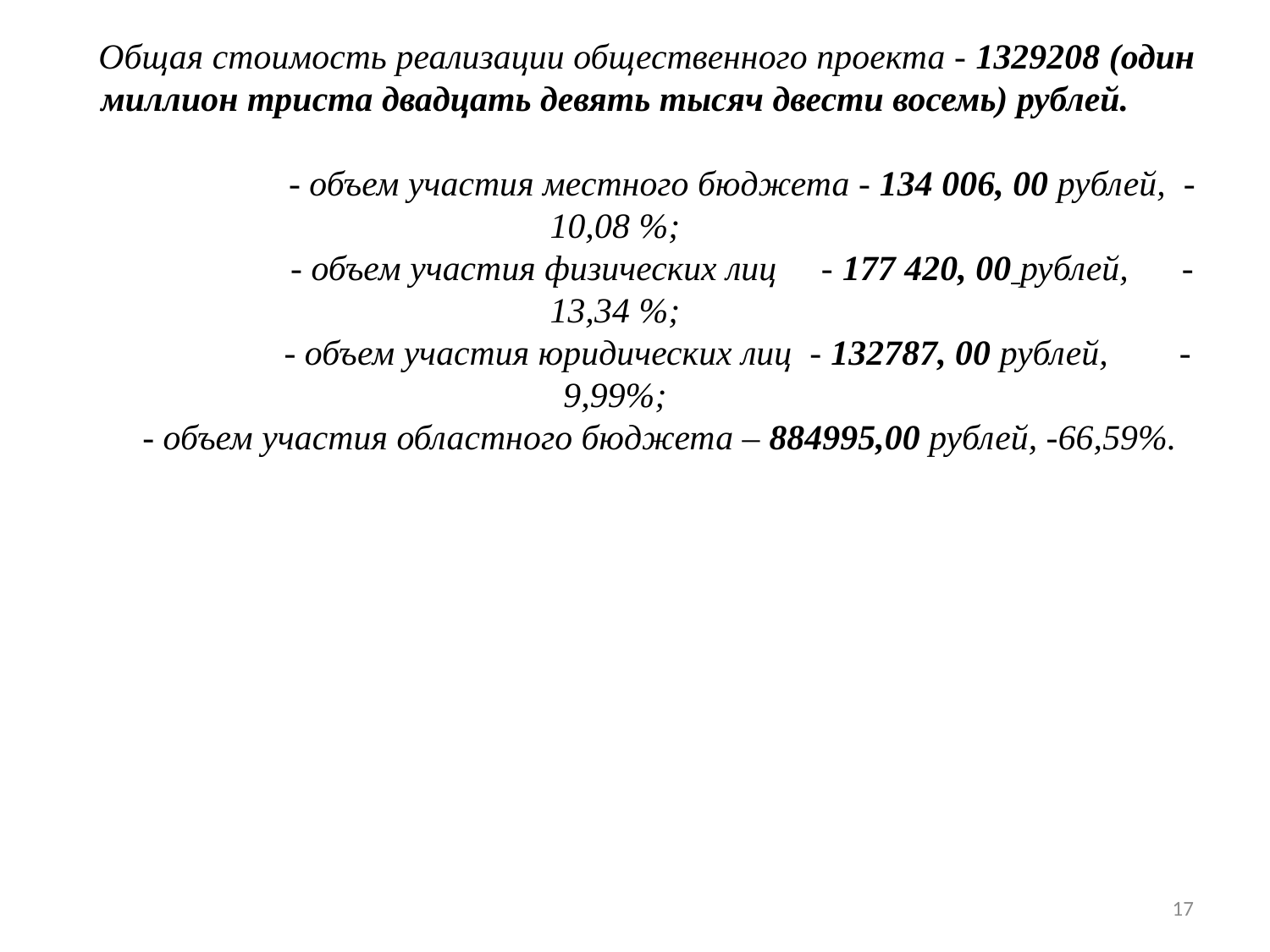

Общая стоимость реализации общественного проекта - 1329208 (один миллион триста двадцать девять тысяч двести восемь) рублей.

		- объем участия местного бюджета - 134 006, 00 рублей,  -10,08 %;
		- объем участия физических лиц     - 177 420, 00 рублей,      - 13,34 %;
		- объем участия юридических лиц  - 132787, 00 рублей,        -  9,99%;
          - объем участия областного бюджета – 884995,00 рублей, -66,59%.
17